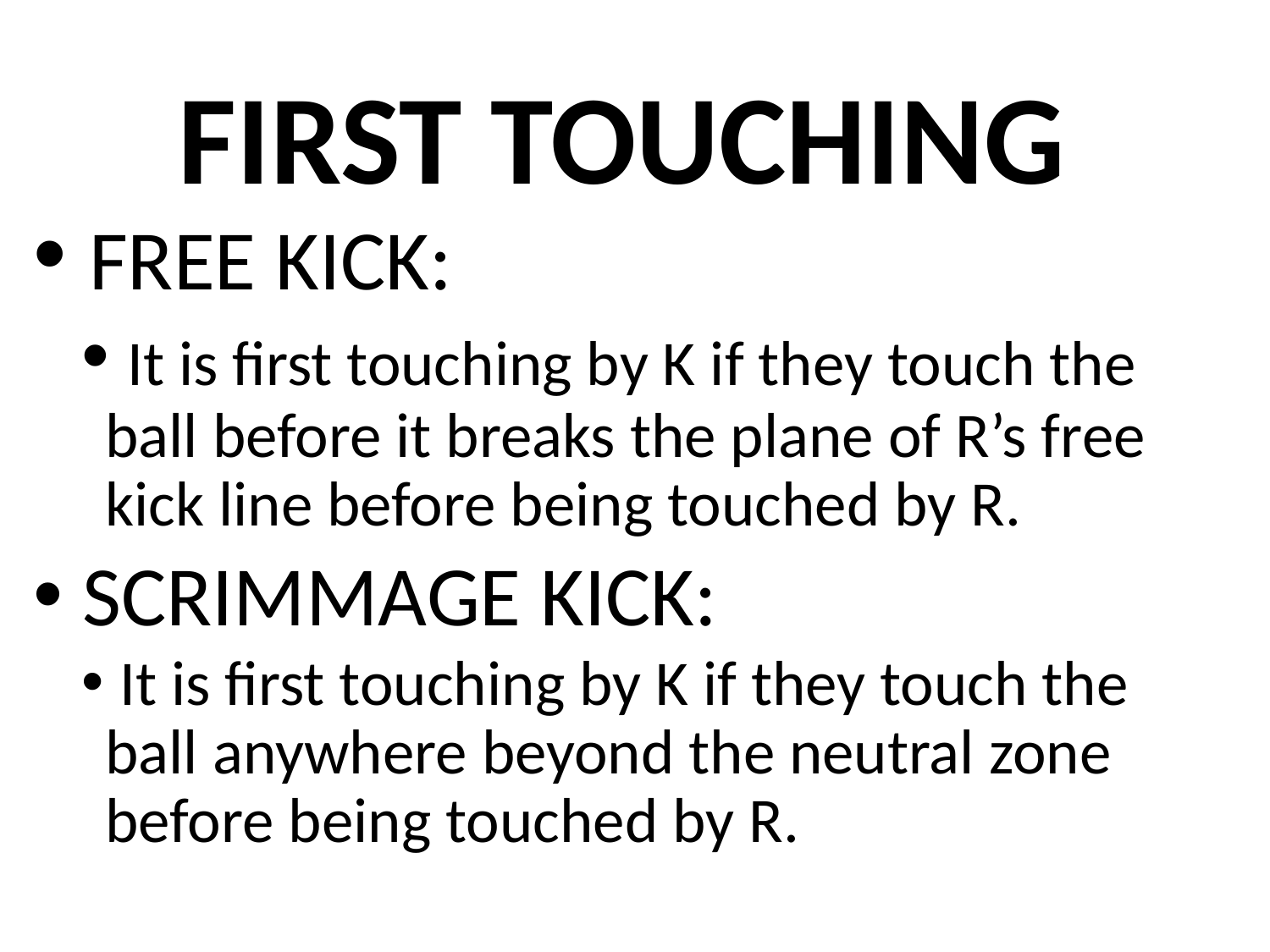

# FIRST TOUCHING
 FREE KICK:
 It is first touching by K if they touch the ball before it breaks the plane of R’s free kick line before being touched by R.
 SCRIMMAGE KICK:
 It is first touching by K if they touch the ball anywhere beyond the neutral zone before being touched by R.